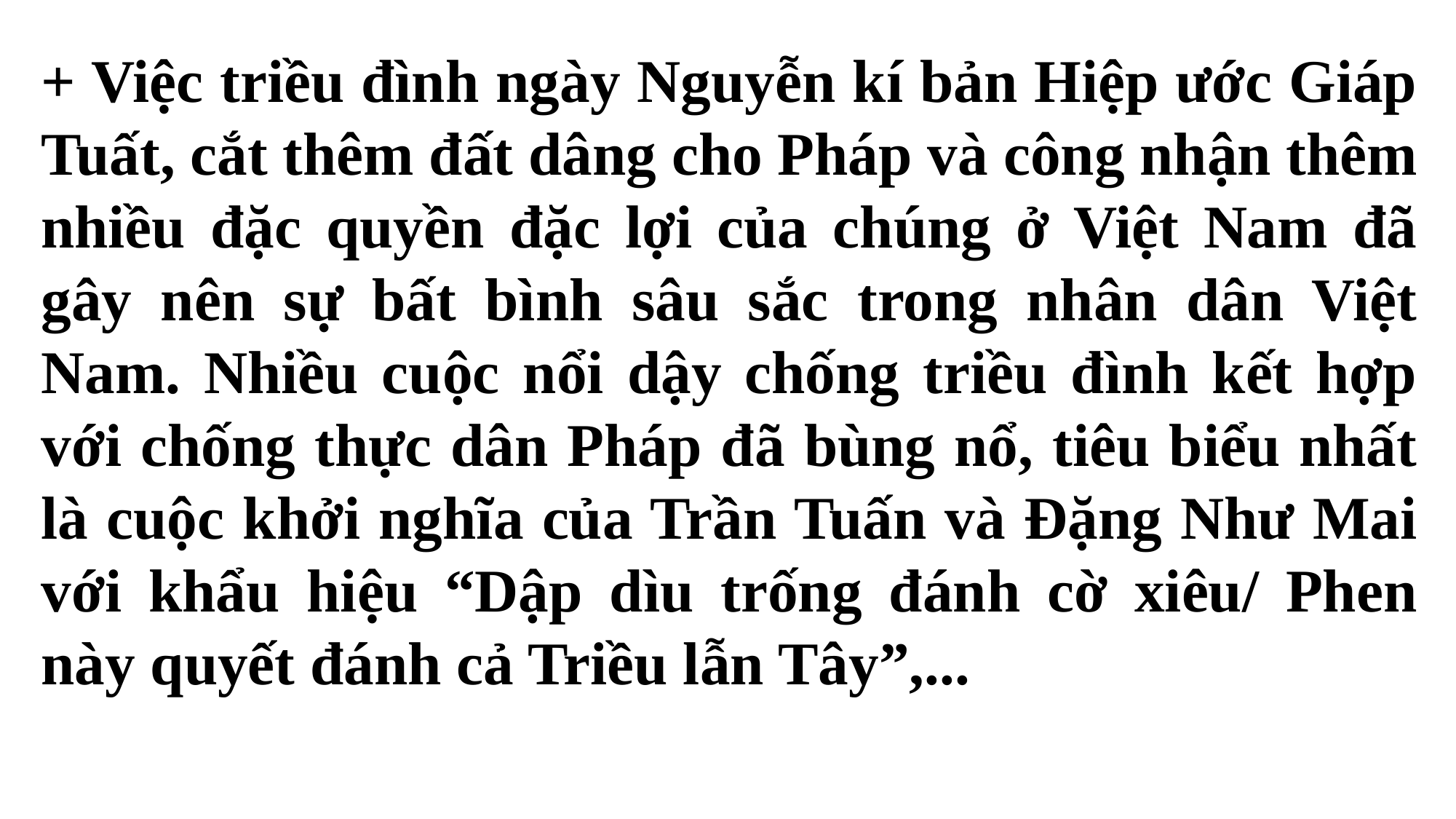

+ Việc triều đình ngày Nguyễn kí bản Hiệp ước Giáp Tuất, cắt thêm đất dâng cho Pháp và công nhận thêm nhiều đặc quyền đặc lợi của chúng ở Việt Nam đã gây nên sự bất bình sâu sắc trong nhân dân Việt Nam. Nhiều cuộc nổi dậy chống triều đình kết hợp với chống thực dân Pháp đã bùng nổ, tiêu biểu nhất là cuộc khởi nghĩa của Trần Tuấn và Đặng Như Mai với khẩu hiệu “Dập dìu trống đánh cờ xiêu/ Phen này quyết đánh cả Triều lẫn Tây”,...